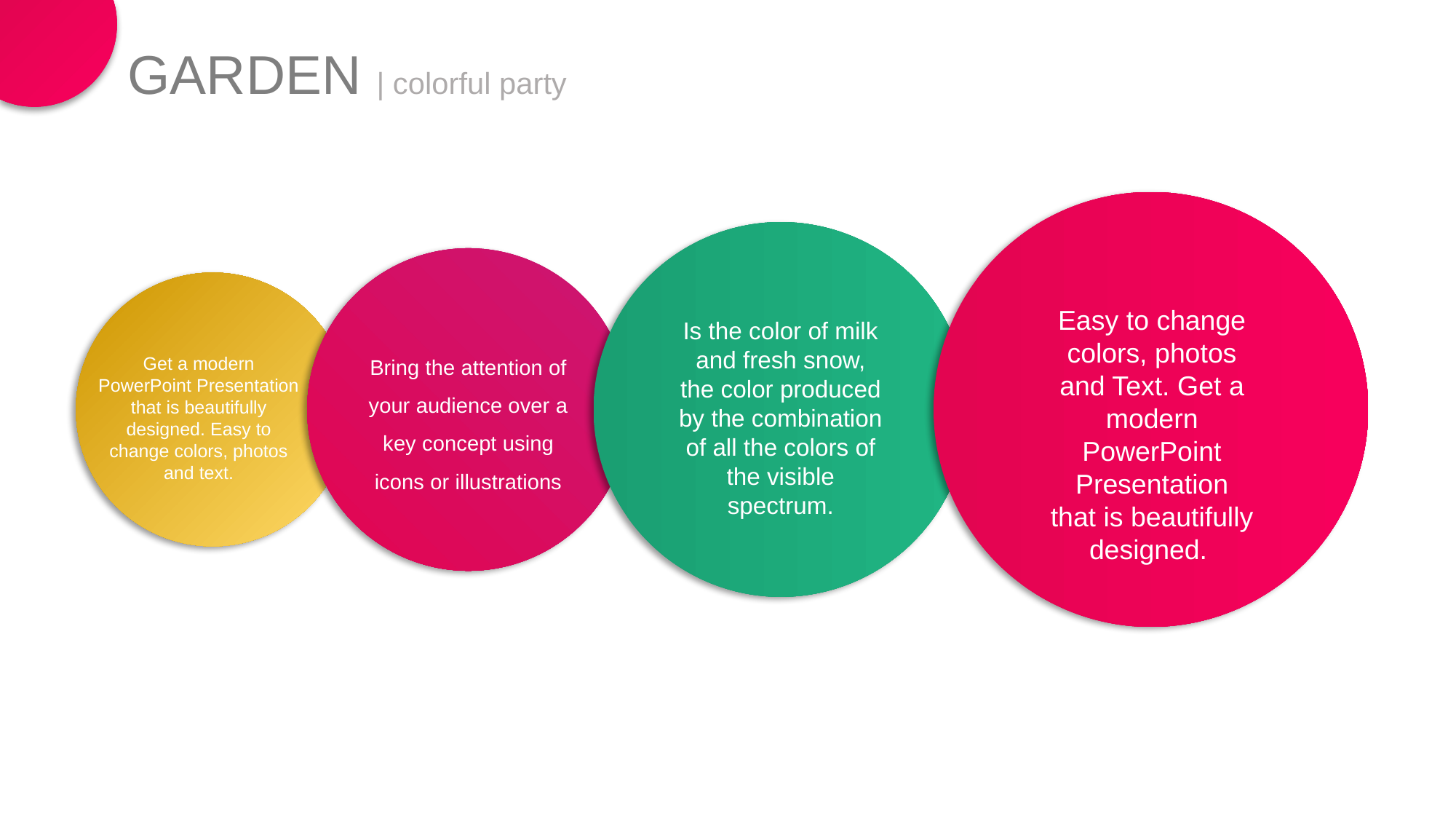

GARDEN | colorful party

Easy to change colors, photos and Text. Get a modern PowerPoint Presentation that is beautifully designed.
Bring the attention of your audience over a key concept using icons or illustrations
Is the color of milk and fresh snow, the color produced by the combination of all the colors of the visible spectrum.
Get a modern PowerPoint Presentation that is beautifully designed. Easy to change colors, photos and text.